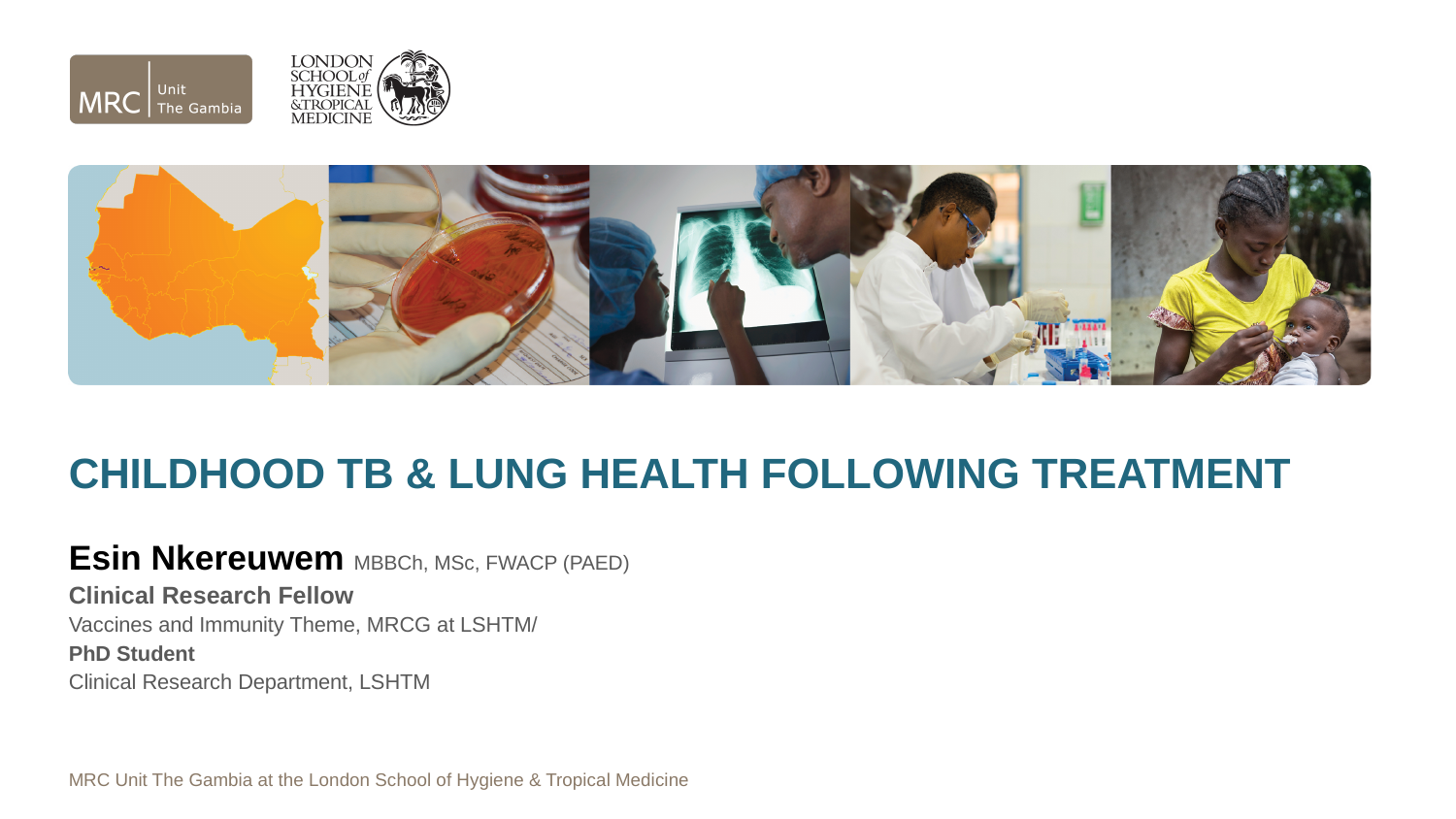

CHILDHOOD TB & LUNG HEALTH FOLLOWING TREATMENT

Esin Nkereuwem MBBCh, MSc, FWACP (PAED)
Clinical Research Fellow
Vaccines and Immunity Theme, MRCG at LSHTM/
PhD Student
Clinical Research Department, LSHTM